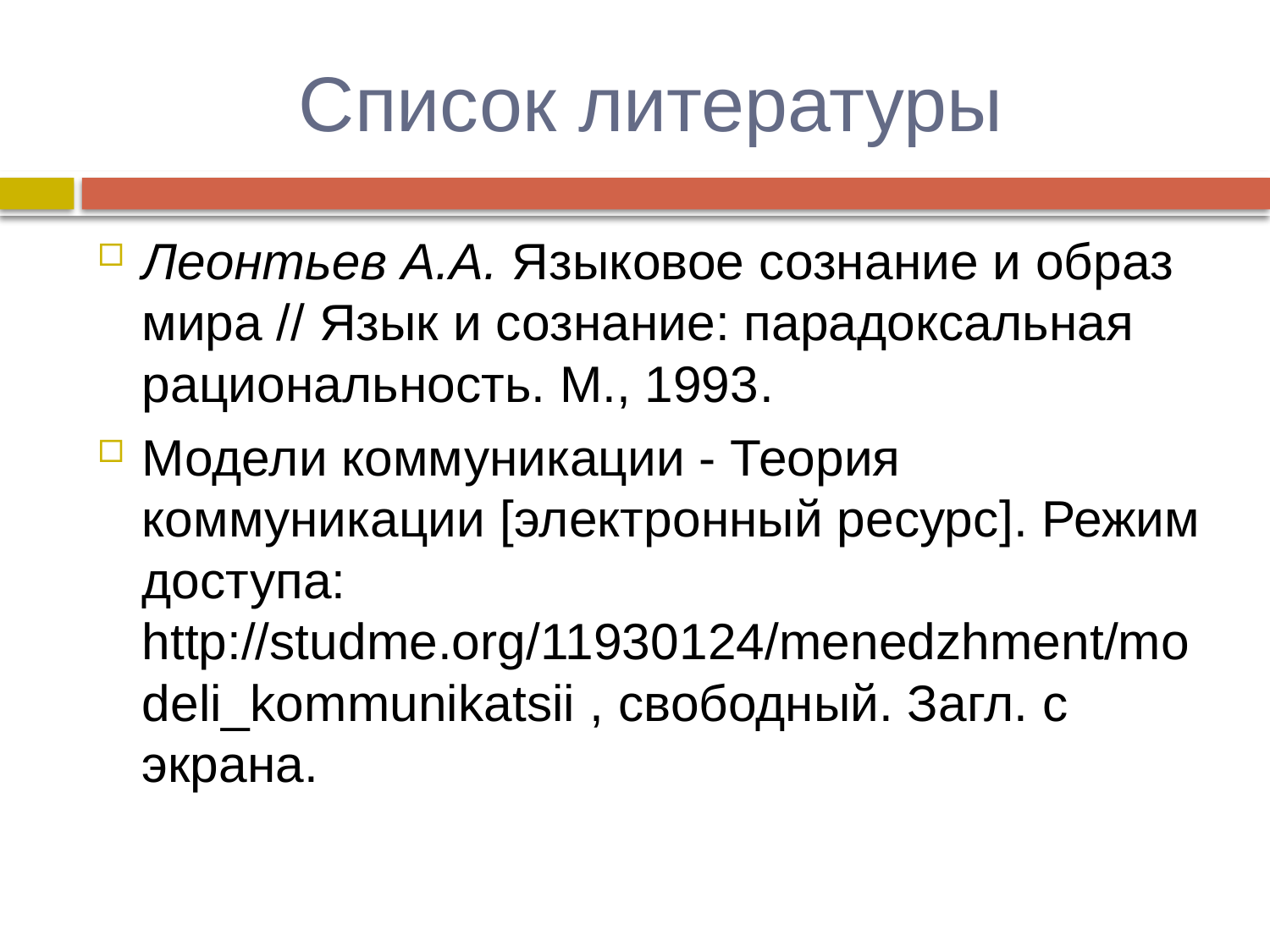

# Список литературы
Леонтьев А.А. Языковое сознание и образ мира // Язык и сознание: парадоксальная рациональность. М., 1993.
Модели коммуникации - Теория коммуникации [электронный ресурс]. Режим доступа: http://studme.org/11930124/menedzhment/modeli_kommunikatsii , свободный. Загл. с экрана.